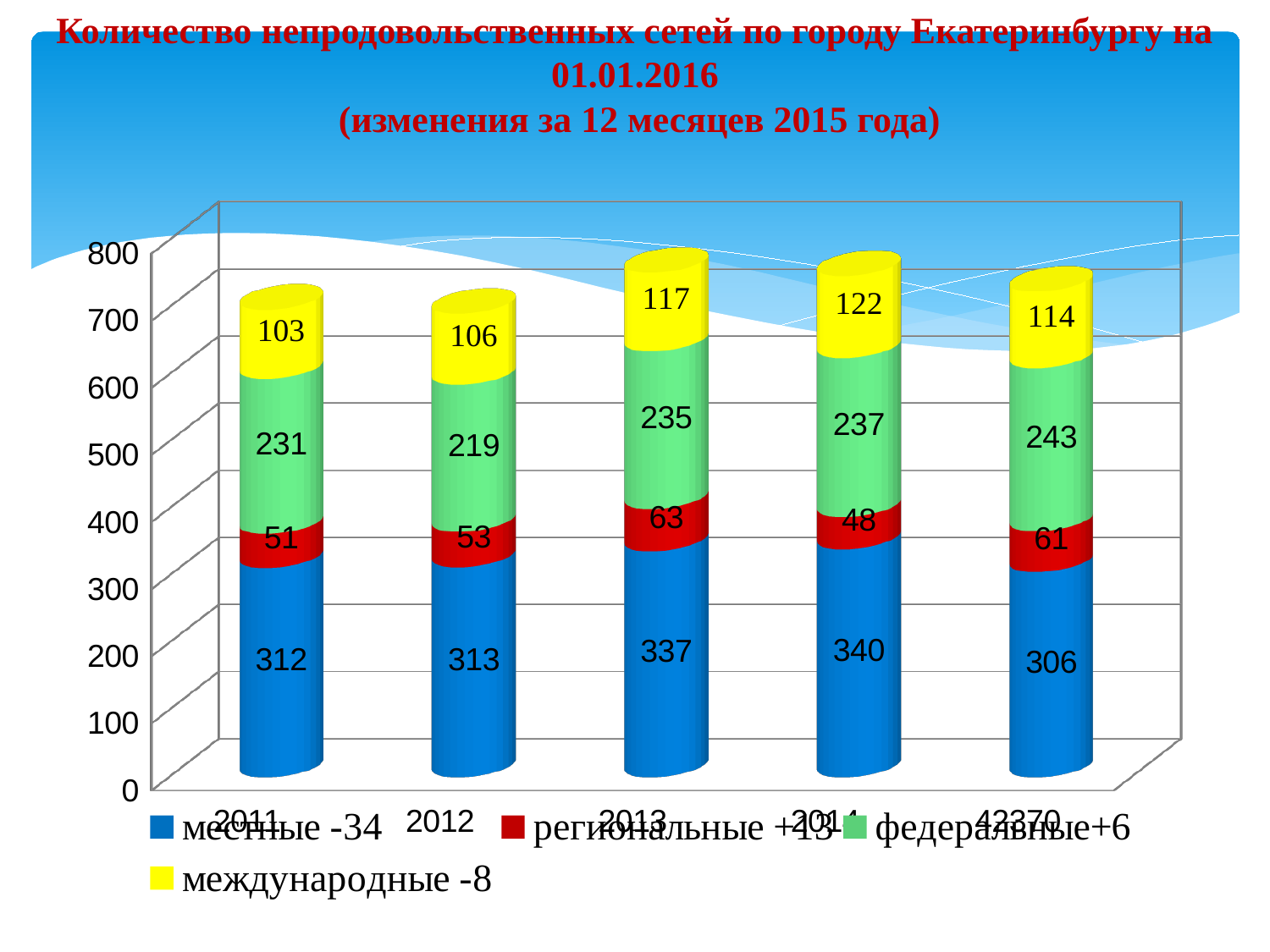

Количество непродовольственных сетей по городу Екатеринбургу на 01.01.2016
 (изменения за 12 месяцев 2015 года)

[unsupported chart]